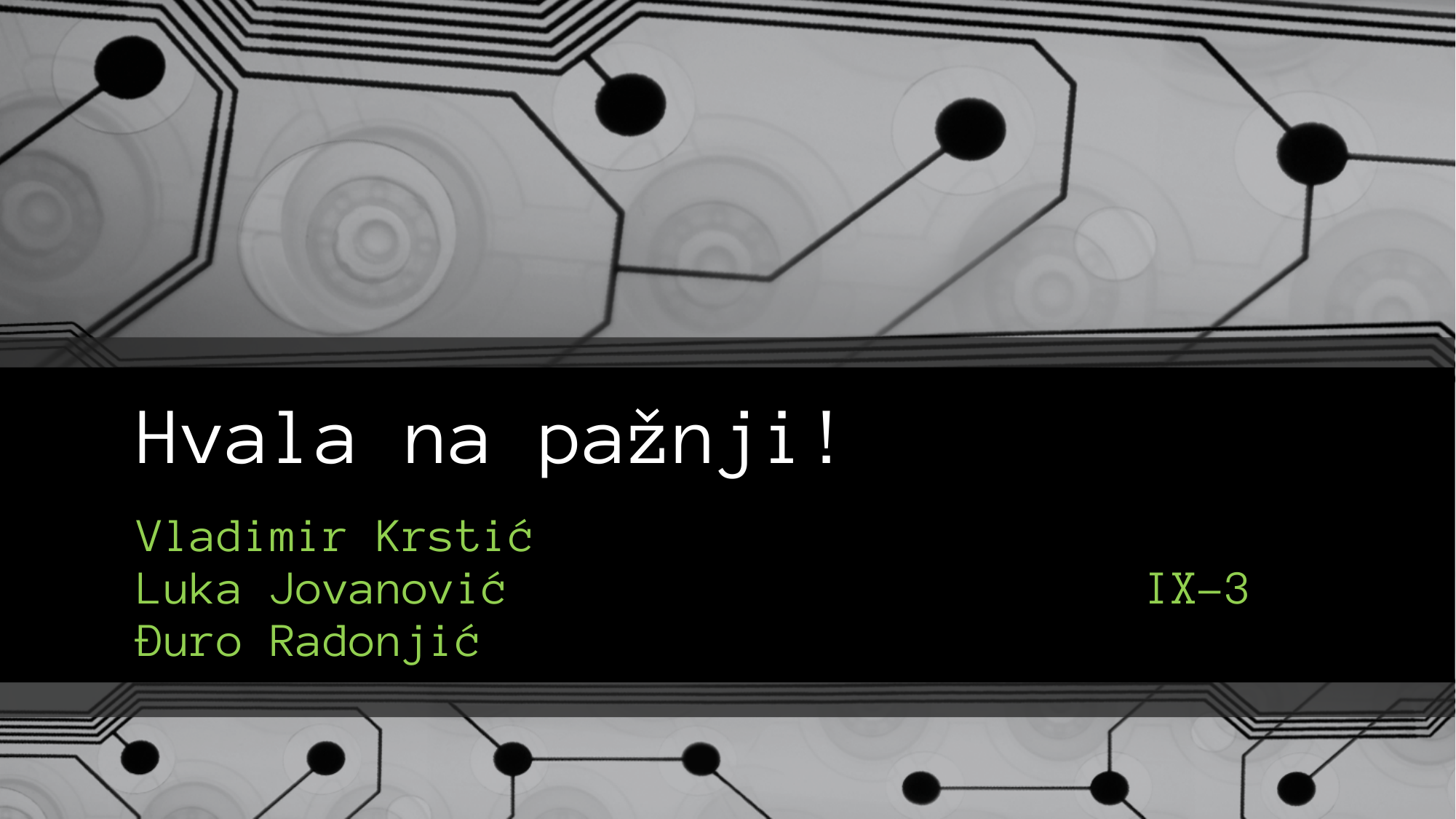

# Hvala na pažnji!
Vladimir Krstić
Luka Jovanović                        IX-3
Đuro Radonjić